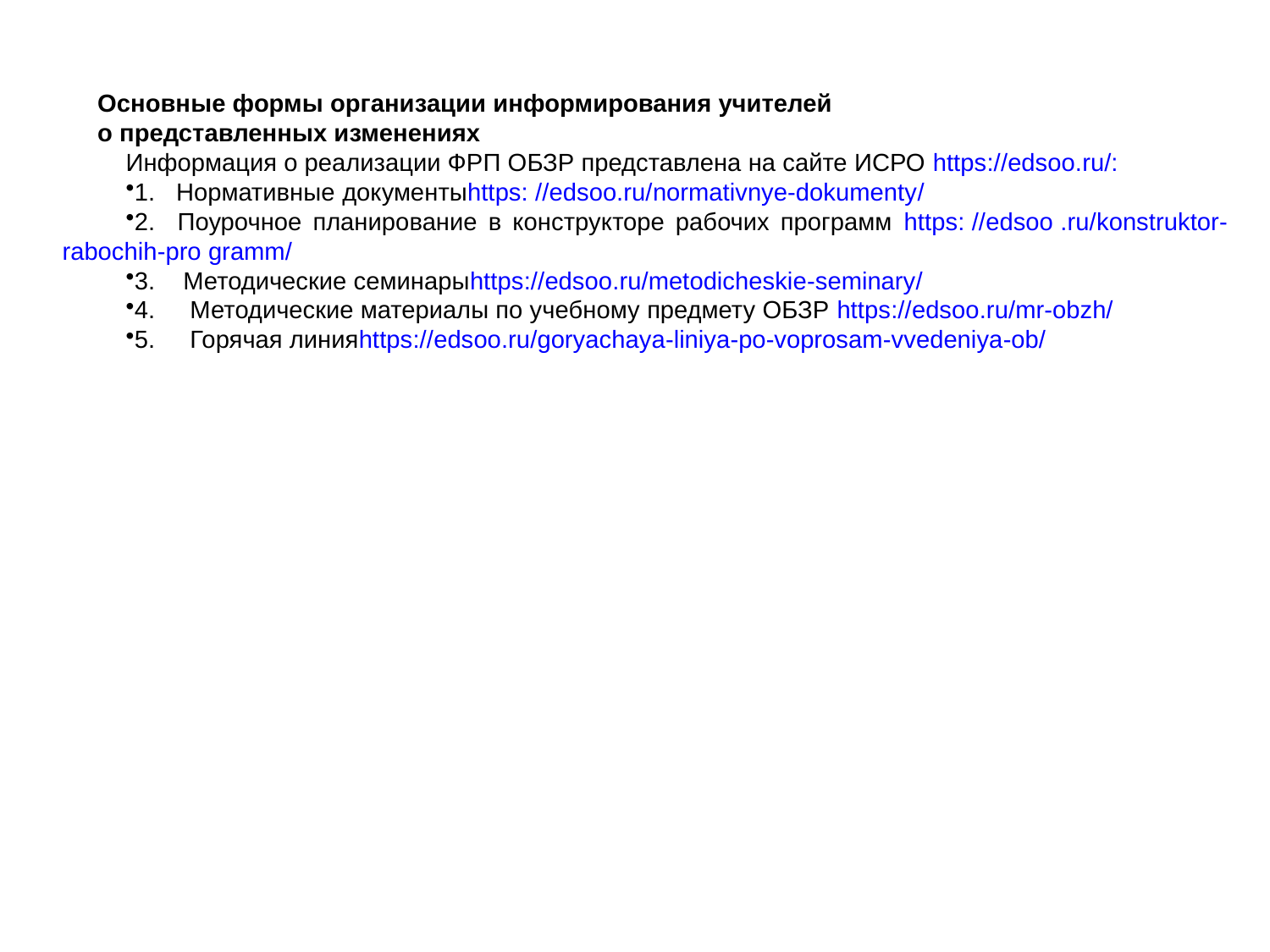

Основные формы организации информирования учителей
о представленных изменениях
Информация о реализации ФРП ОБЗР представлена на сайте ИСРО https://edsoo.ru/:
1.   Нормативные документыhttps: //edsoo.ru/normativnye-dokumenty/
2.  Поурочное планирование в конструкторе рабочих программ https: //edsoo .ru/konstruktor-rabochih-pro gramm/
3.    Методические семинарыhttps://edsoo.ru/metodicheskie-seminary/
4.     Методические материалы по учебному предмету ОБЗР https://edsoo.ru/mr-obzh/
5.     Горячая линияhttps://edsoo.ru/goryachaya-liniya-po-voprosam-vvedeniya-ob/